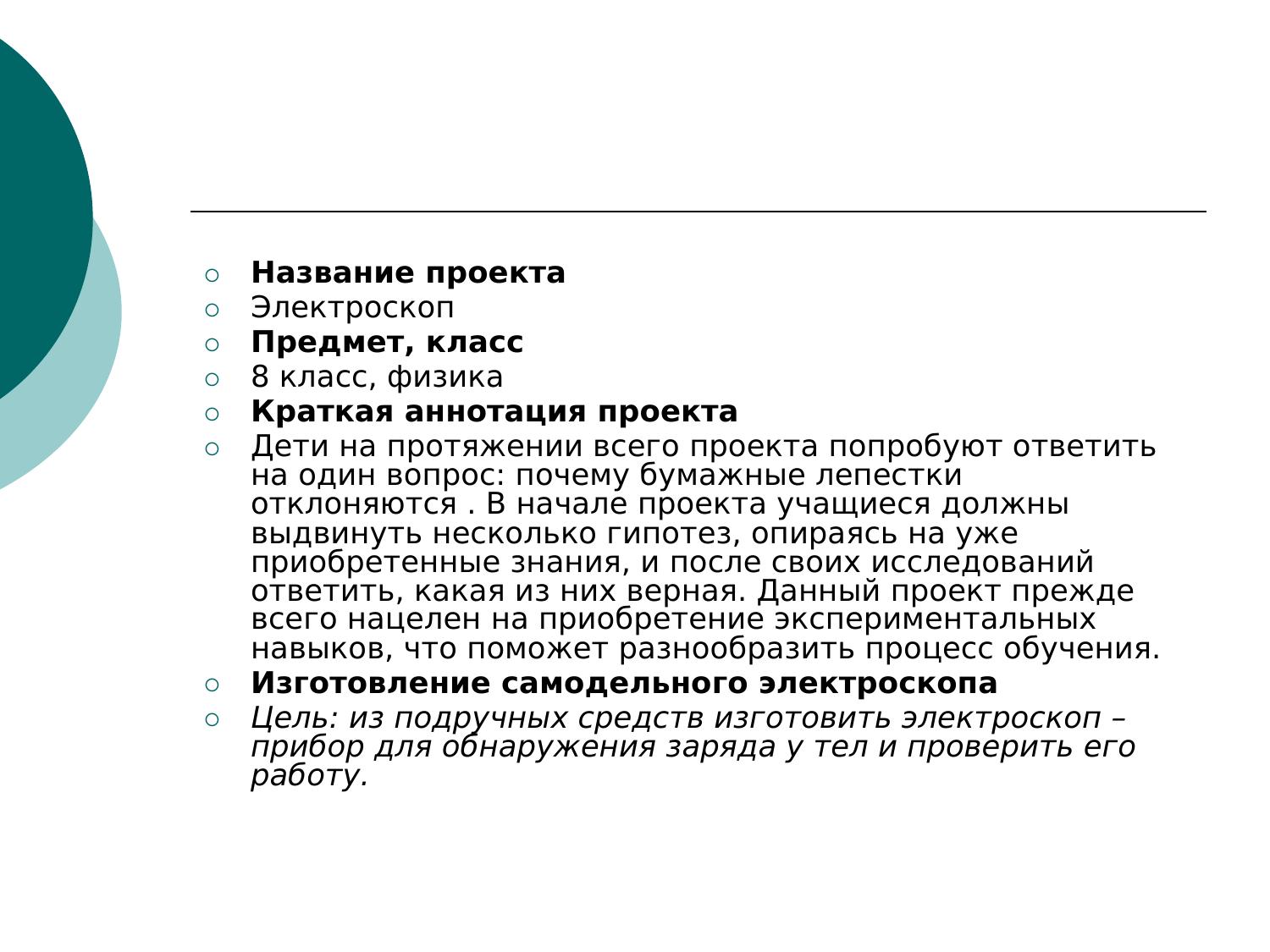

#
Название проекта
Электроскоп
Предмет, класс
8 класс, физика
Краткая аннотация проекта
Дети на протяжении всего проекта попробуют ответить на один вопрос: почему бумажные лепестки отклоняются . В начале проекта учащиеся должны выдвинуть несколько гипотез, опираясь на уже приобретенные знания, и после своих исследований ответить, какая из них верная. Данный проект прежде всего нацелен на приобретение экспериментальных навыков, что поможет разнообразить процесс обучения.
Изготовление самодельного электроскопа
Цель: из подручных средств изготовить электроскоп – прибор для обнаружения заряда у тел и проверить его работу.